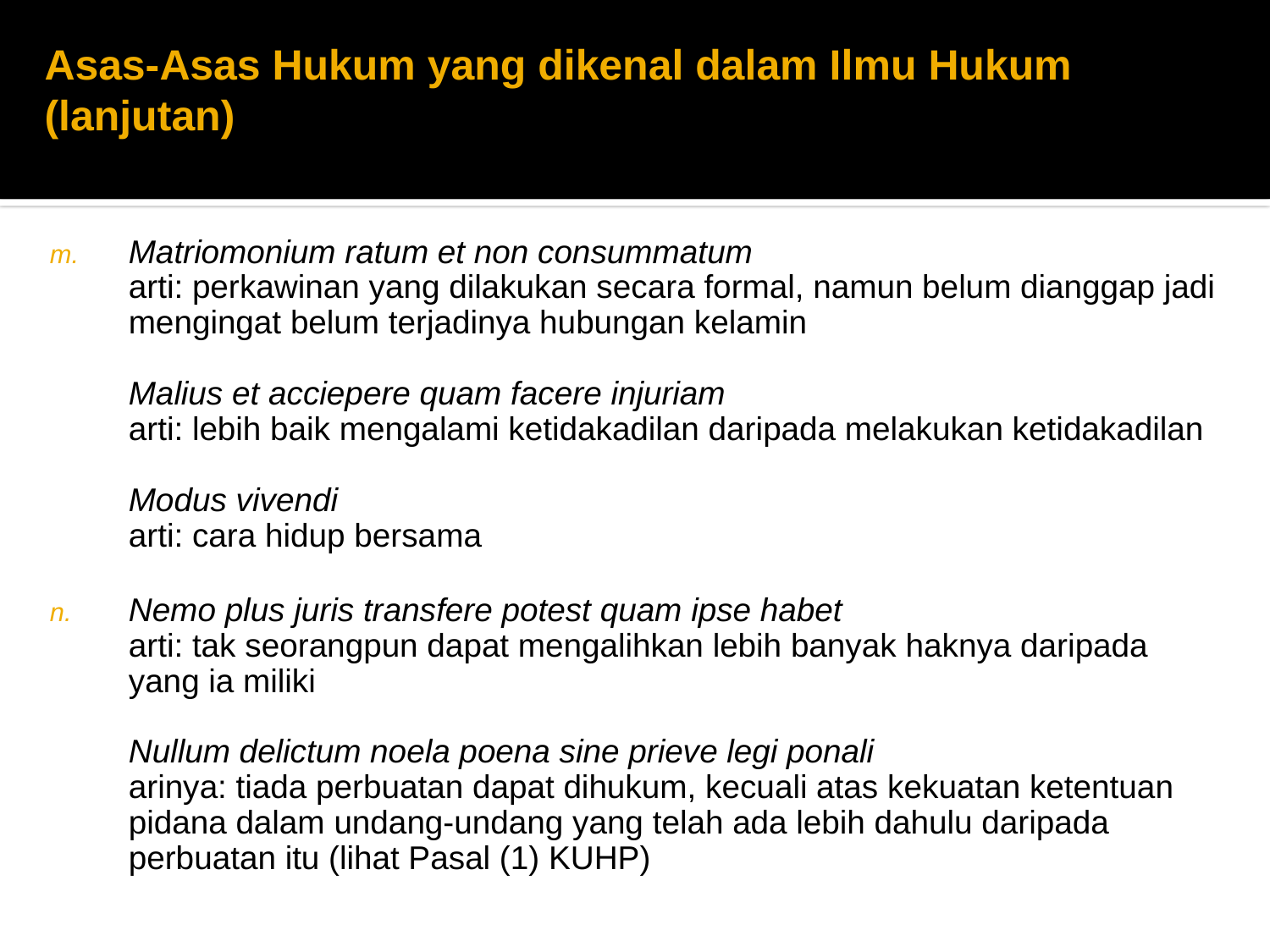

# Asas-Asas Hukum yang dikenal dalam Ilmu Hukum (lanjutan)
Matriomonium ratum et non consummatum
arti: perkawinan yang dilakukan secara formal, namun belum dianggap jadi mengingat belum terjadinya hubungan kelamin
Malius et acciepere quam facere injuriam
arti: lebih baik mengalami ketidakadilan daripada melakukan ketidakadilan
Modus vivendi
arti: cara hidup bersama
Nemo plus juris transfere potest quam ipse habet
arti: tak seorangpun dapat mengalihkan lebih banyak haknya daripada yang ia miliki
Nullum delictum noela poena sine prieve legi ponali
arinya: tiada perbuatan dapat dihukum, kecuali atas kekuatan ketentuan pidana dalam undang-undang yang telah ada lebih dahulu daripada perbuatan itu (lihat Pasal (1) KUHP)